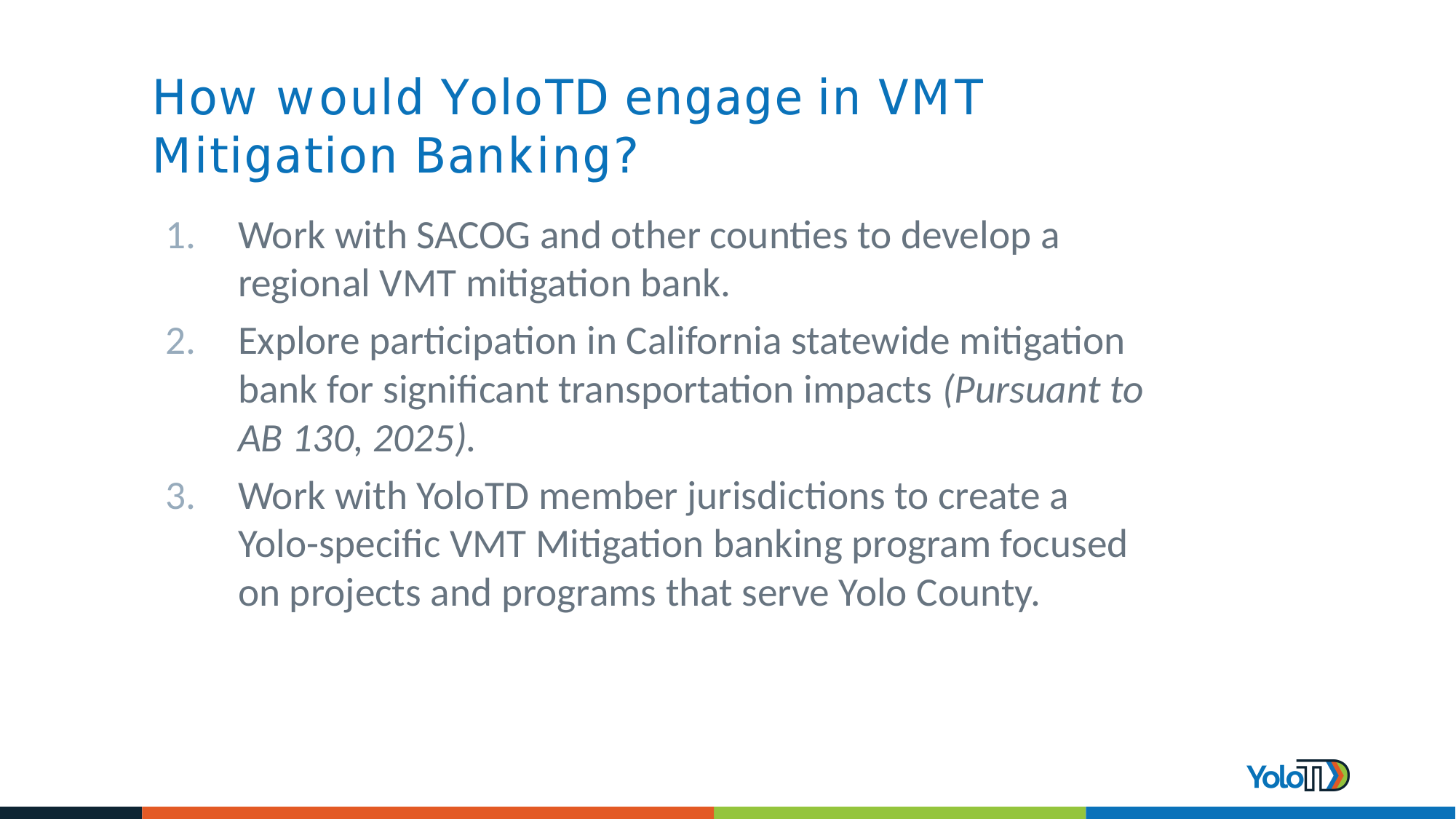

# How would YoloTD engage in VMT Mitigation Banking?
Work with SACOG and other counties to develop a regional VMT mitigation bank.
Explore participation in California statewide mitigation bank for significant transportation impacts (Pursuant to AB 130, 2025).
Work with YoloTD member jurisdictions to create a Yolo-specific VMT Mitigation banking program focused on projects and programs that serve Yolo County.